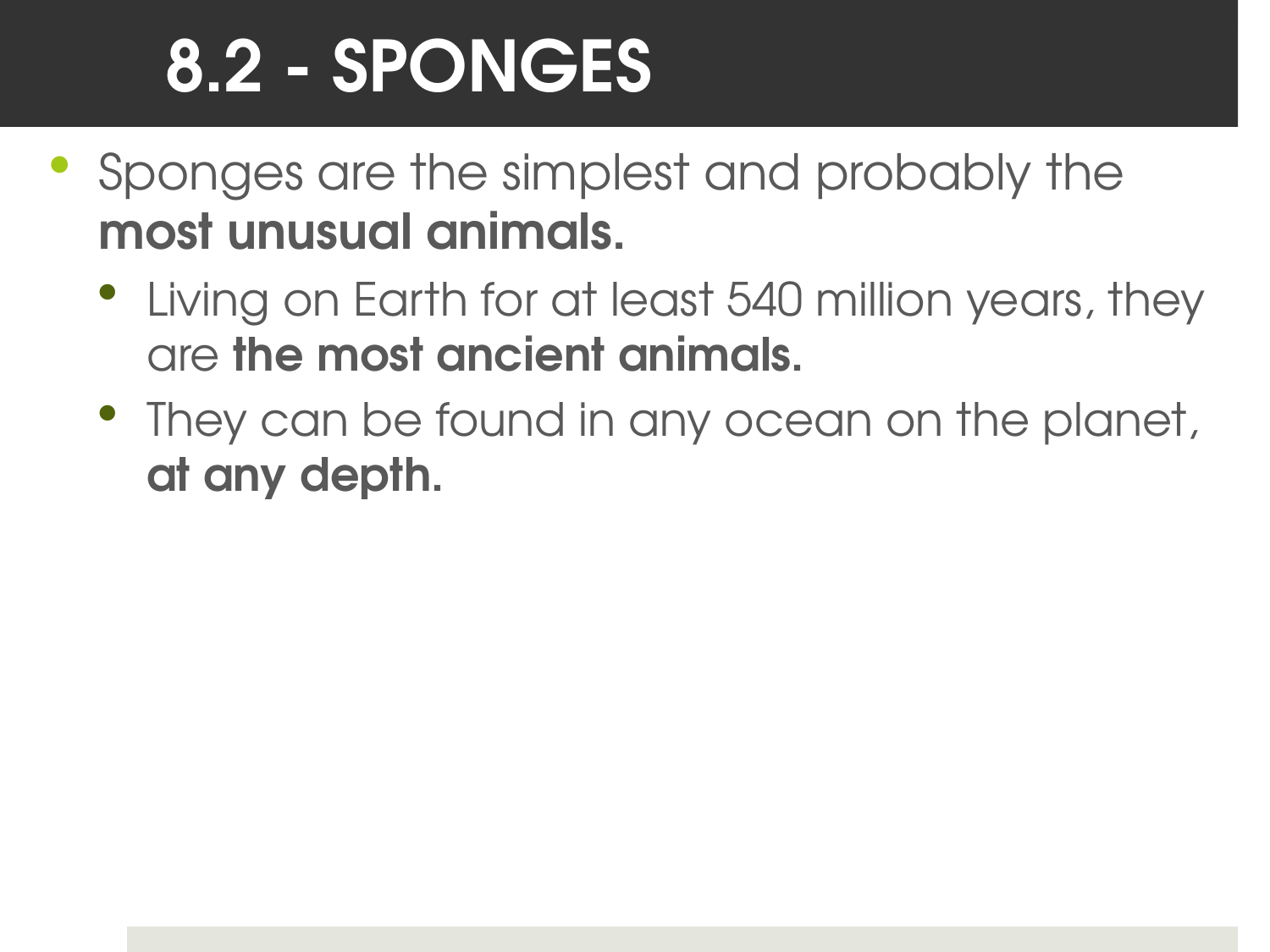

# 8.2 - SPONGES
Sponges are the simplest and probably the most unusual animals.
Living on Earth for at least 540 million years, they are the most ancient animals.
They can be found in any ocean on the planet, at any depth.